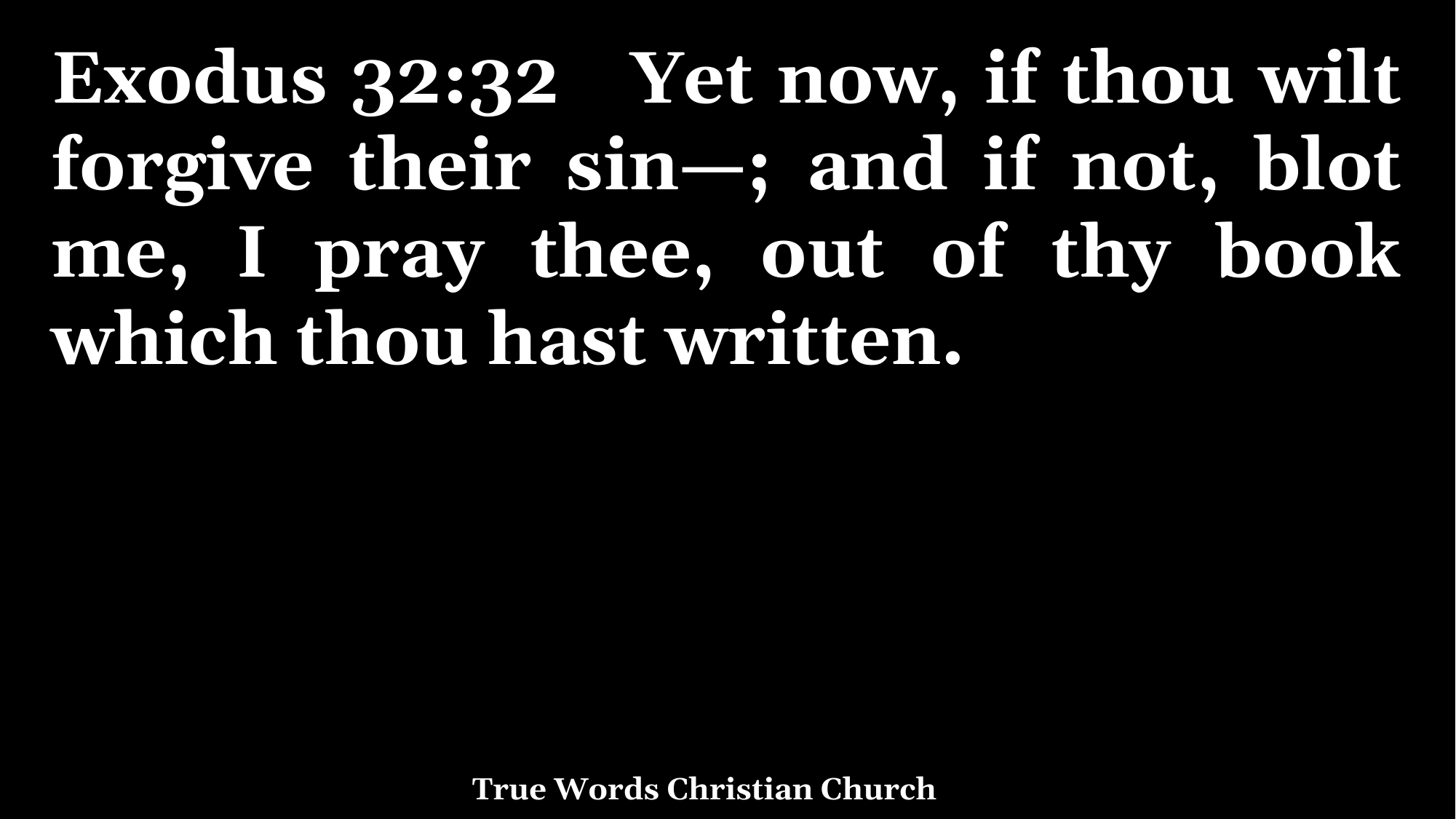

Exodus 32:32   Yet now, if thou wilt forgive their sin—; and if not, blot me, I pray thee, out of thy book which thou hast written.
True Words Christian Church